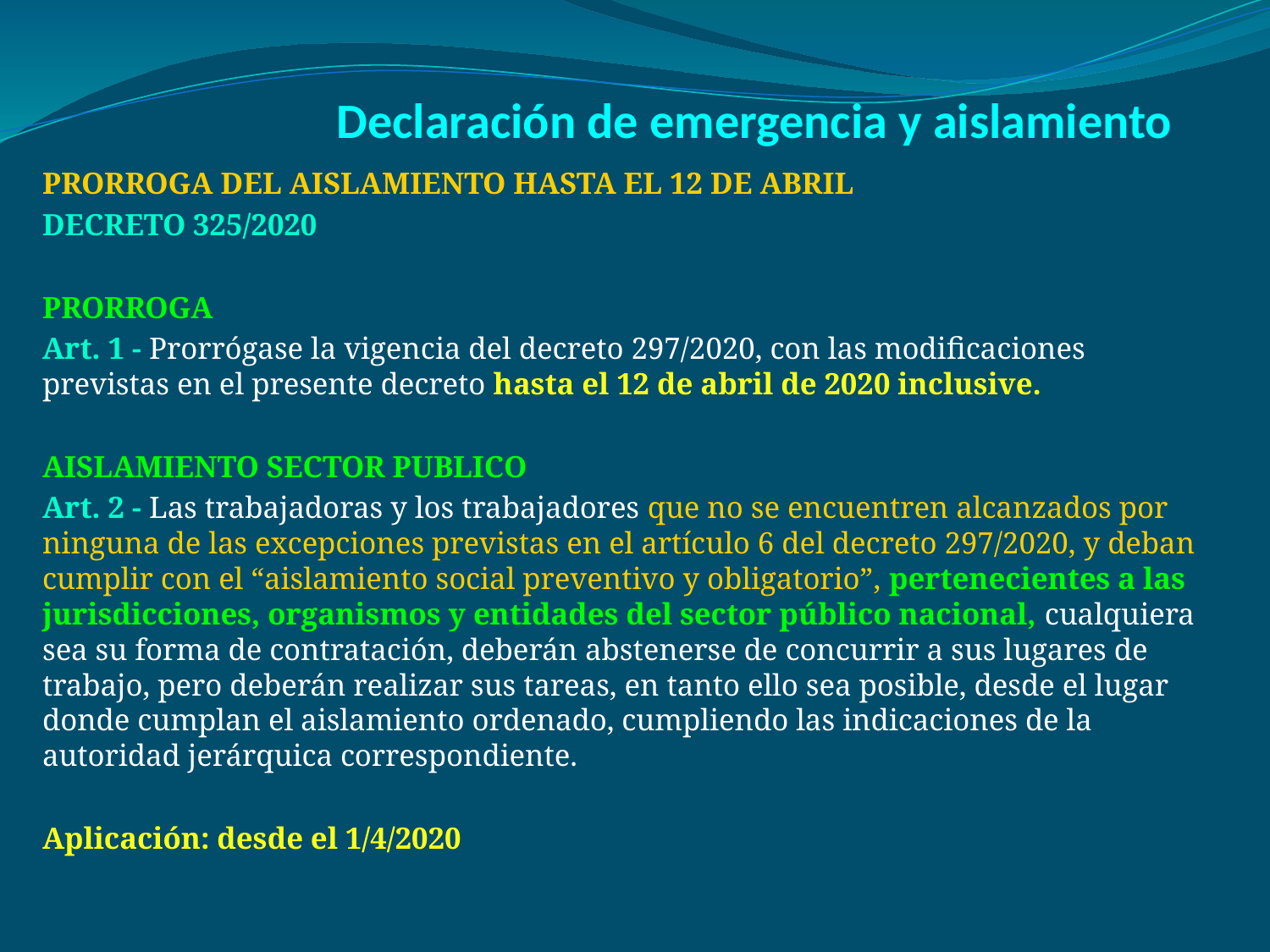

# Declaración de emergencia y aislamiento
PRORROGA DEL AISLAMIENTO HASTA EL 12 DE ABRIL
DECRETO 325/2020

PRORROGA
Art. 1 - Prorrógase la vigencia del decreto 297/2020, con las modificaciones previstas en el presente decreto hasta el 12 de abril de 2020 inclusive.

AISLAMIENTO SECTOR PUBLICO
Art. 2 - Las trabajadoras y los trabajadores que no se encuentren alcanzados por ninguna de las excepciones previstas en el artículo 6 del decreto 297/2020, y deban cumplir con el “aislamiento social preventivo y obligatorio”, pertenecientes a las jurisdicciones, organismos y entidades del sector público nacional, cualquiera sea su forma de contratación, deberán abstenerse de concurrir a sus lugares de trabajo, pero deberán realizar sus tareas, en tanto ello sea posible, desde el lugar donde cumplan el aislamiento ordenado, cumpliendo las indicaciones de la autoridad jerárquica correspondiente.

Aplicación: desde el 1/4/2020